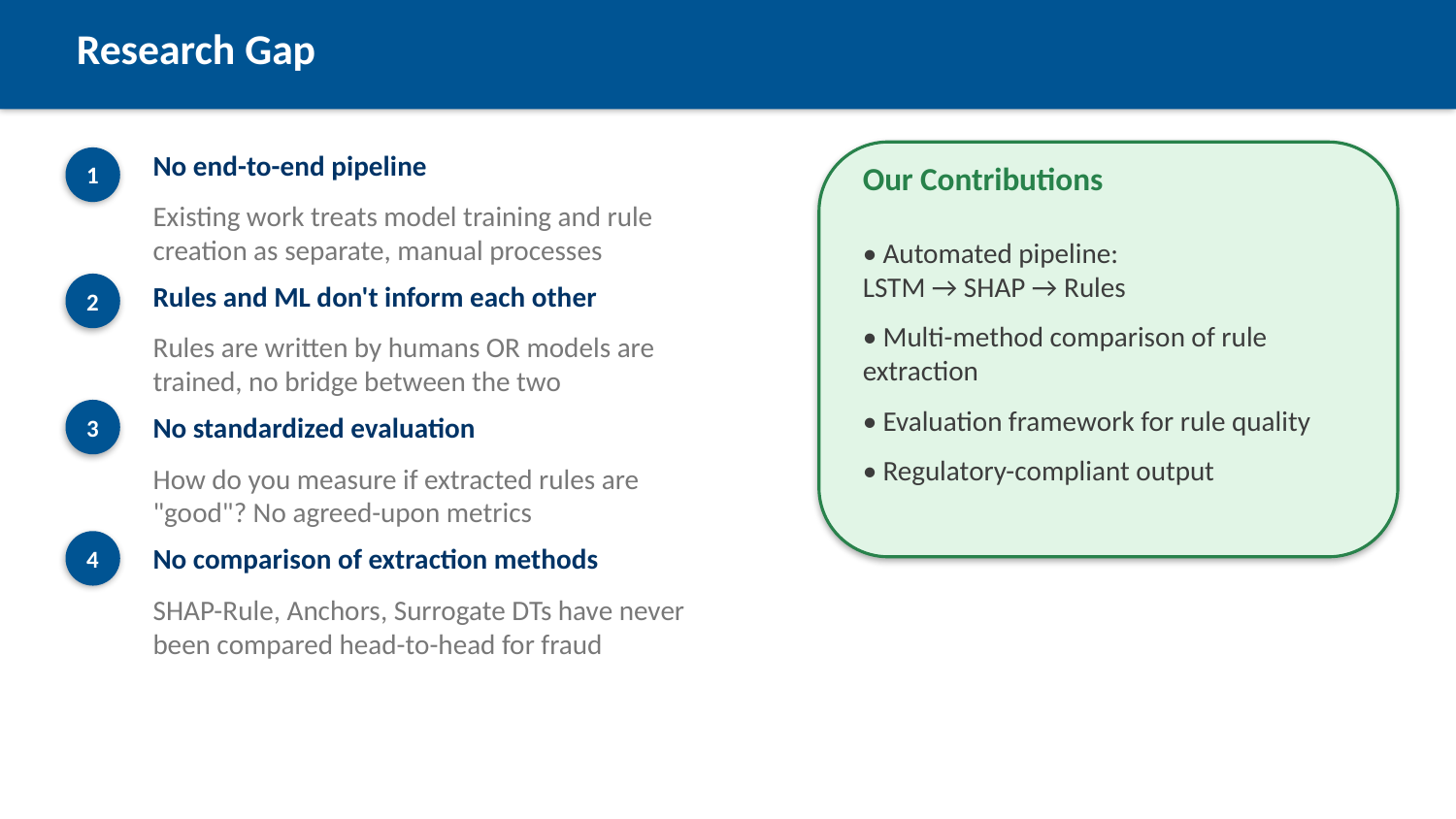

Research Gap

No end-to-end pipeline
1
Our Contributions
Existing work treats model training and rule creation as separate, manual processes
• Automated pipeline:
LSTM → SHAP → Rules
• Multi-method comparison of rule extraction
• Evaluation framework for rule quality
• Regulatory-compliant output
Rules and ML don't inform each other
2
Rules are written by humans OR models are trained, no bridge between the two
3
No standardized evaluation
How do you measure if extracted rules are "good"? No agreed-upon metrics
4
No comparison of extraction methods
SHAP-Rule, Anchors, Surrogate DTs have never been compared head-to-head for fraud